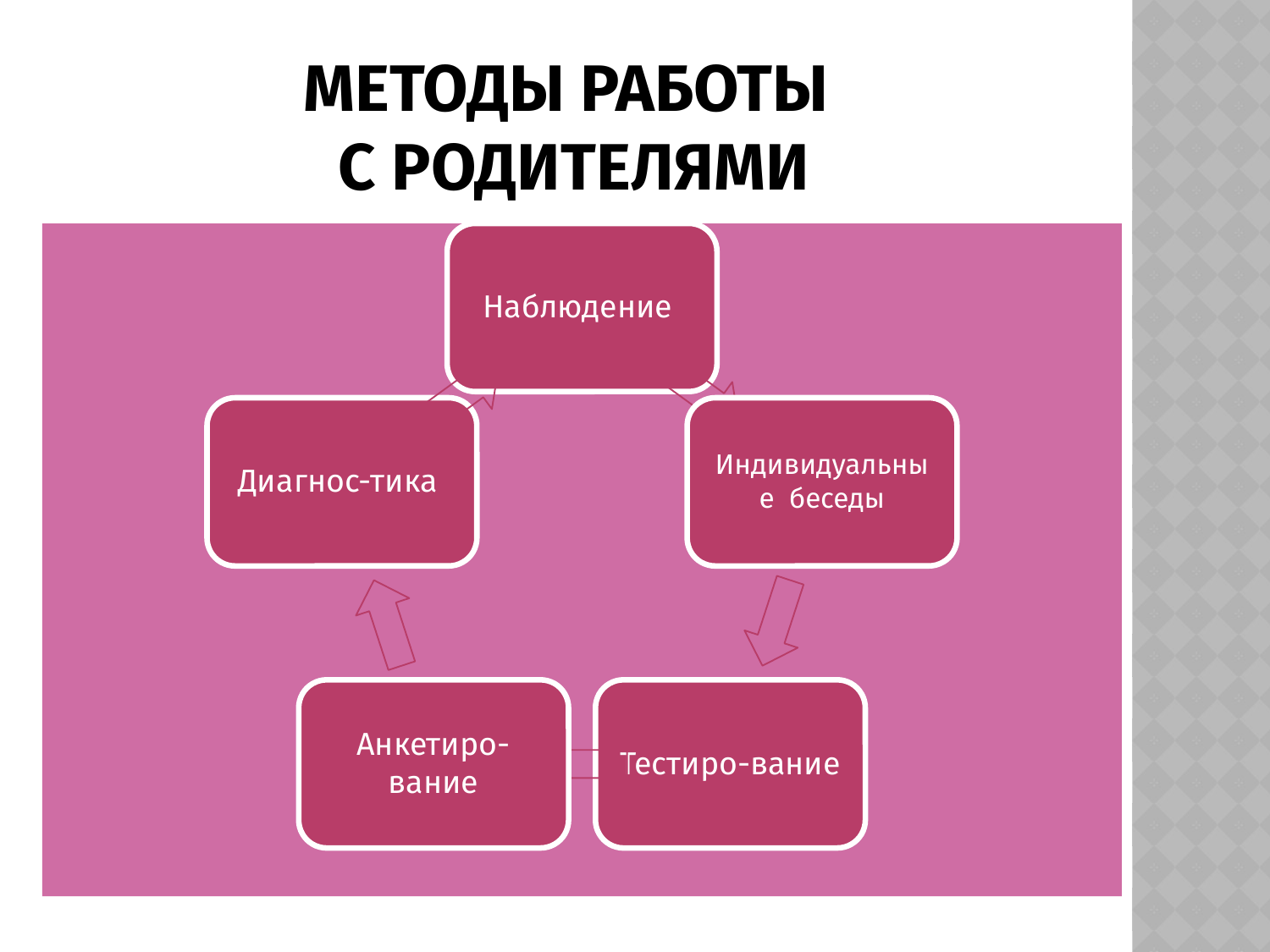

# Методы работы с родителями
Наблюдение
Индивидуальные  беседы
Тестиро-вание
Анкетиро-вание
Диагнос-тика